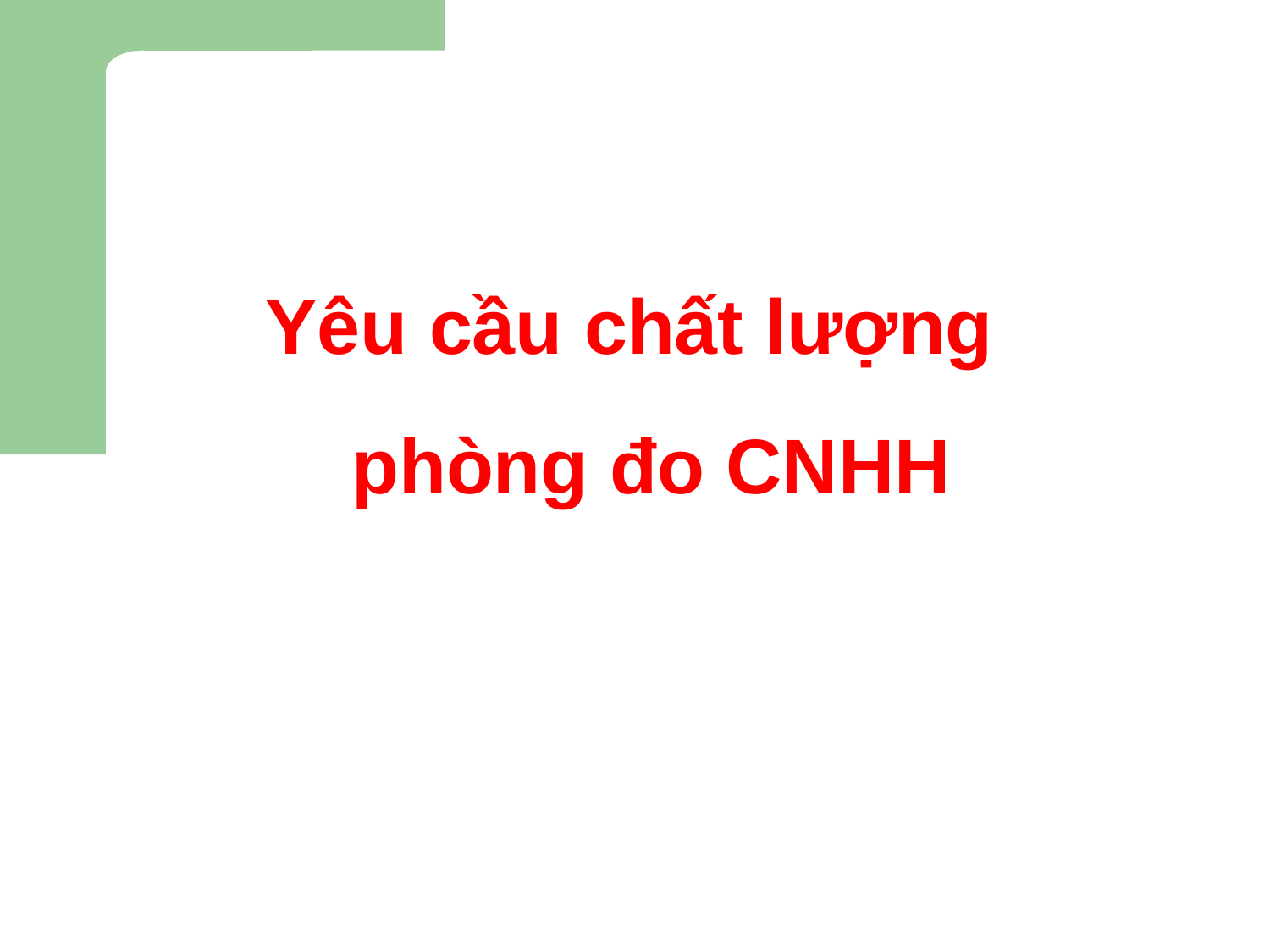

# Yêu cầu chất lượng  phòng đo CNHH